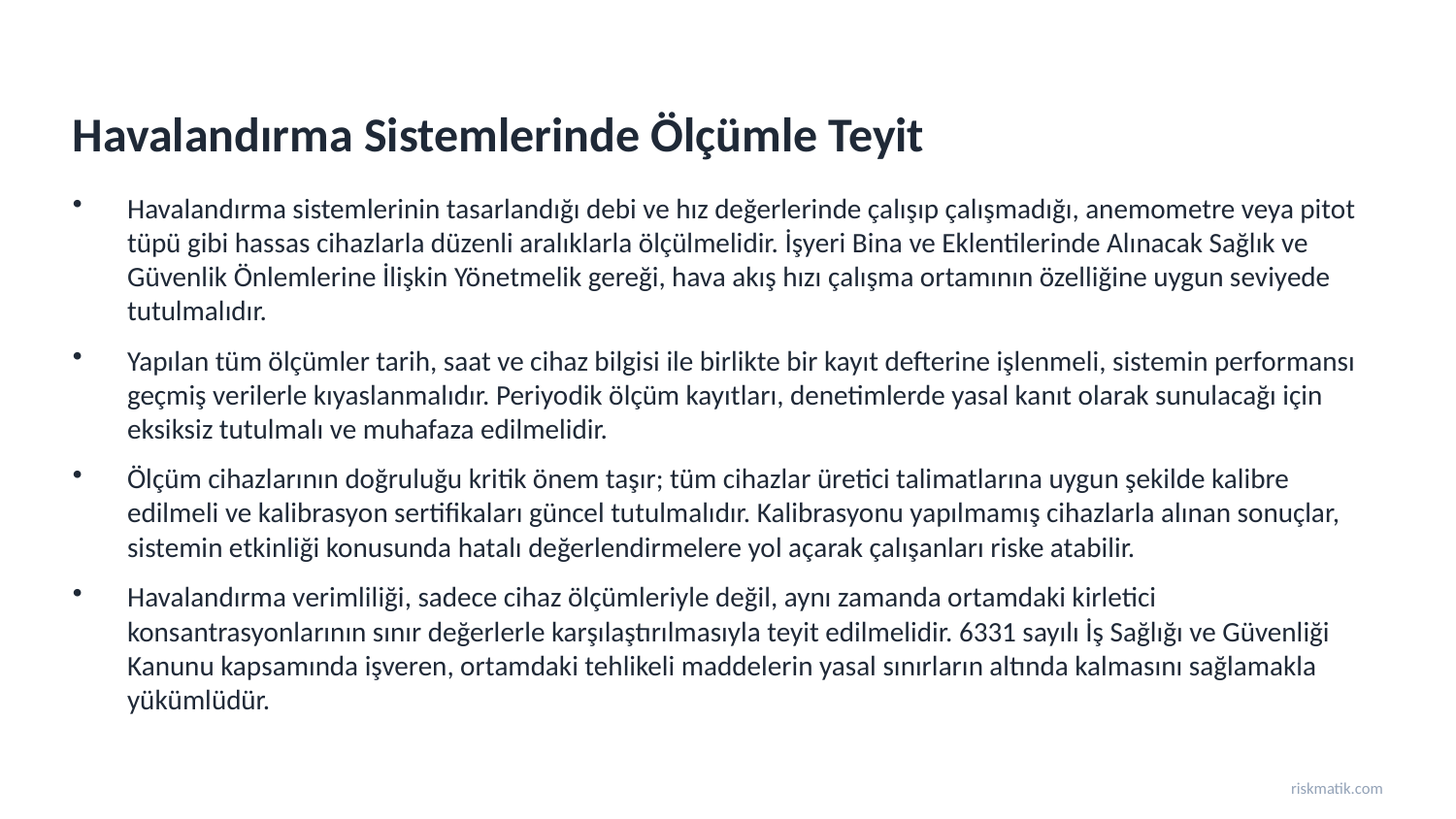

Havalandırma Sistemlerinde Ölçümle Teyit
Havalandırma sistemlerinin tasarlandığı debi ve hız değerlerinde çalışıp çalışmadığı, anemometre veya pitot tüpü gibi hassas cihazlarla düzenli aralıklarla ölçülmelidir. İşyeri Bina ve Eklentilerinde Alınacak Sağlık ve Güvenlik Önlemlerine İlişkin Yönetmelik gereği, hava akış hızı çalışma ortamının özelliğine uygun seviyede tutulmalıdır.
Yapılan tüm ölçümler tarih, saat ve cihaz bilgisi ile birlikte bir kayıt defterine işlenmeli, sistemin performansı geçmiş verilerle kıyaslanmalıdır. Periyodik ölçüm kayıtları, denetimlerde yasal kanıt olarak sunulacağı için eksiksiz tutulmalı ve muhafaza edilmelidir.
Ölçüm cihazlarının doğruluğu kritik önem taşır; tüm cihazlar üretici talimatlarına uygun şekilde kalibre edilmeli ve kalibrasyon sertifikaları güncel tutulmalıdır. Kalibrasyonu yapılmamış cihazlarla alınan sonuçlar, sistemin etkinliği konusunda hatalı değerlendirmelere yol açarak çalışanları riske atabilir.
Havalandırma verimliliği, sadece cihaz ölçümleriyle değil, aynı zamanda ortamdaki kirletici konsantrasyonlarının sınır değerlerle karşılaştırılmasıyla teyit edilmelidir. 6331 sayılı İş Sağlığı ve Güvenliği Kanunu kapsamında işveren, ortamdaki tehlikeli maddelerin yasal sınırların altında kalmasını sağlamakla yükümlüdür.
riskmatik.com